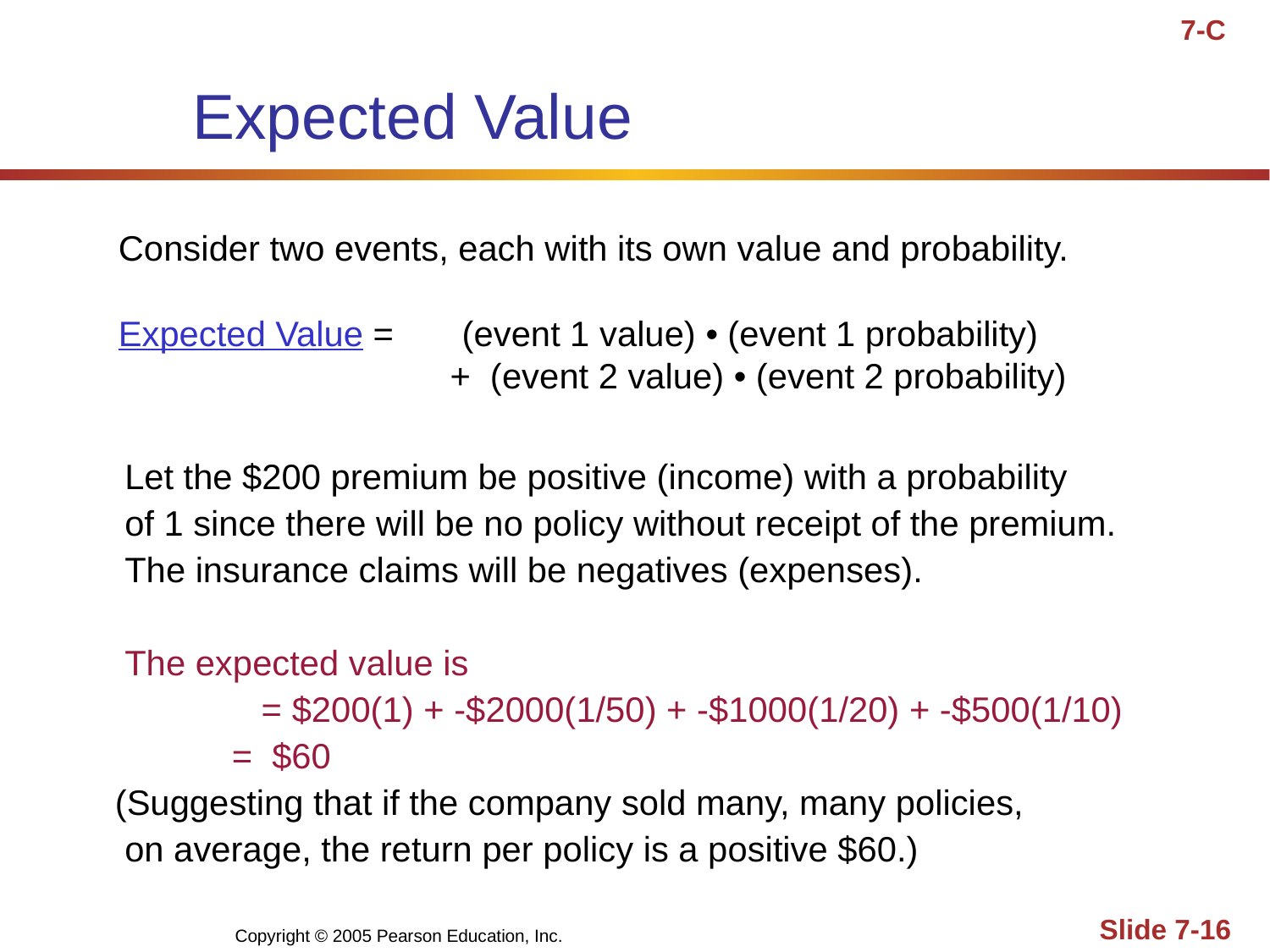

7-C
# Expected Value
Consider two events, each with its own value and probability.

Expected Value =       (event 1 value) • (event 1 probability)
		        +  (event 2 value) • (event 2 probability)

      Let the $200 premium be positive (income) with a probability
      of 1 since there will be no policy without receipt of the premium.
      The insurance claims will be negatives (expenses).

      The expected value is
	       = $200(1) + -$2000(1/50) + -$1000(1/20) + -$500(1/10)
                 =  $60
     (Suggesting that if the company sold many, many policies,
      on average, the return per policy is a positive $60.)
Copyright © 2005 Pearson Education, Inc.
Slide 7-16